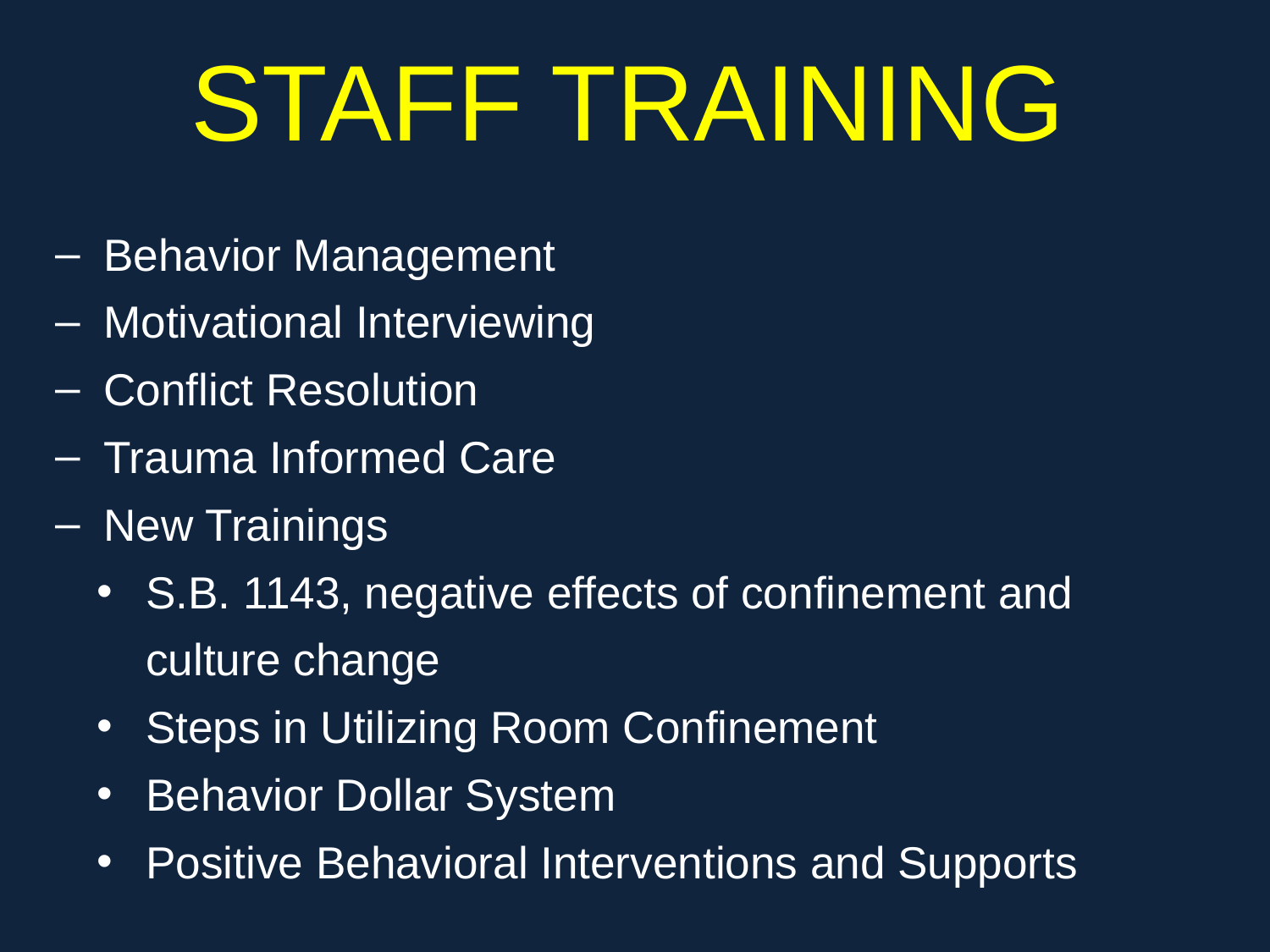

# STAFF TRAINING

Behavior Management
Motivational Interviewing
Conflict Resolution
Trauma Informed Care
New Trainings
S.B. 1143, negative effects of confinement and  culture change
Steps in Utilizing Room Confinement
Behavior Dollar System
Positive Behavioral Interventions and Supports